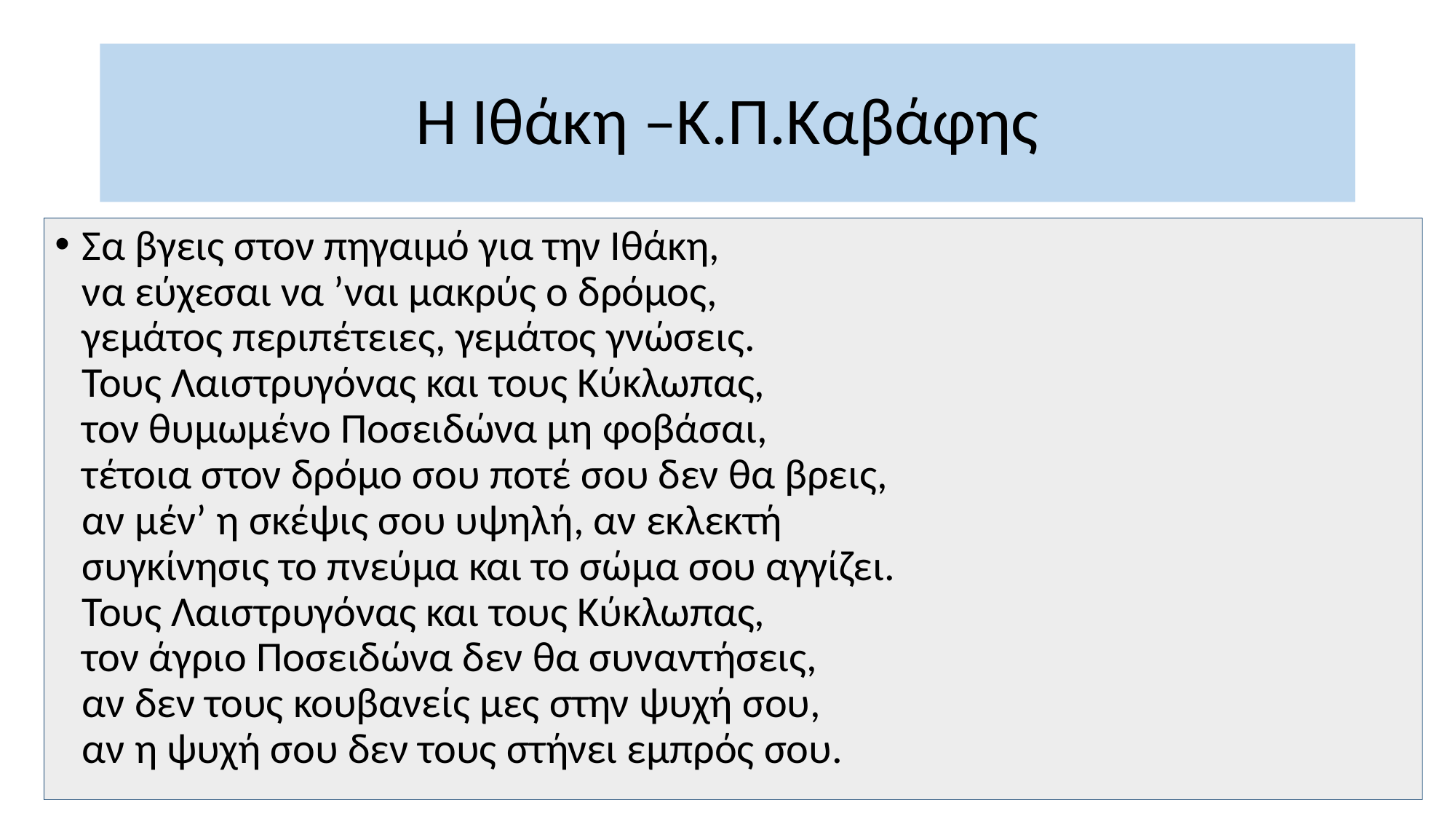

# Η Ιθάκη –Κ.Π.Καβάφης
Σα βγεις στον πηγαιμό για την Ιθάκη,
να εύχεσαι να ’ναι μακρύς ο δρόμος,
γεμάτος περιπέτειες, γεμάτος γνώσεις.
Τους Λαιστρυγόνας και τους Κύκλωπας,
τον θυμωμένο Ποσειδώνα μη φοβάσαι,
τέτοια στον δρόμο σου ποτέ σου δεν θα βρεις,
αν μέν’ η σκέψις σου υψηλή, αν εκλεκτή
συγκίνησις το πνεύμα και το σώμα σου αγγίζει.
Τους Λαιστρυγόνας και τους Κύκλωπας,
τον άγριο Ποσειδώνα δεν θα συναντήσεις,
αν δεν τους κουβανείς μες στην ψυχή σου,
αν η ψυχή σου δεν τους στήνει εμπρός σου.